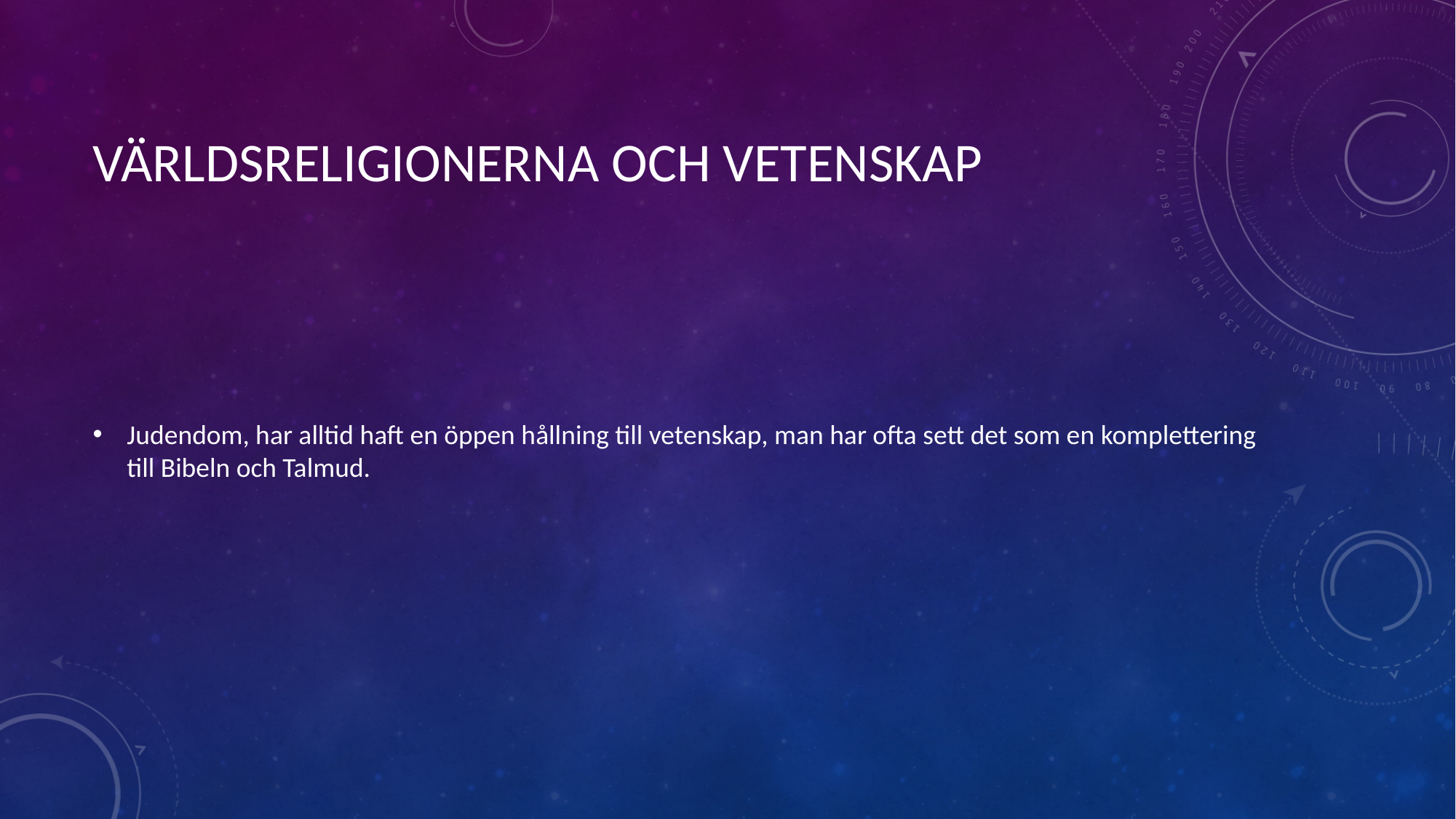

# Världsreligionerna och vetenskap
Judendom, har alltid haft en öppen hållning till vetenskap, man har ofta sett det som en komplettering till Bibeln och Talmud.